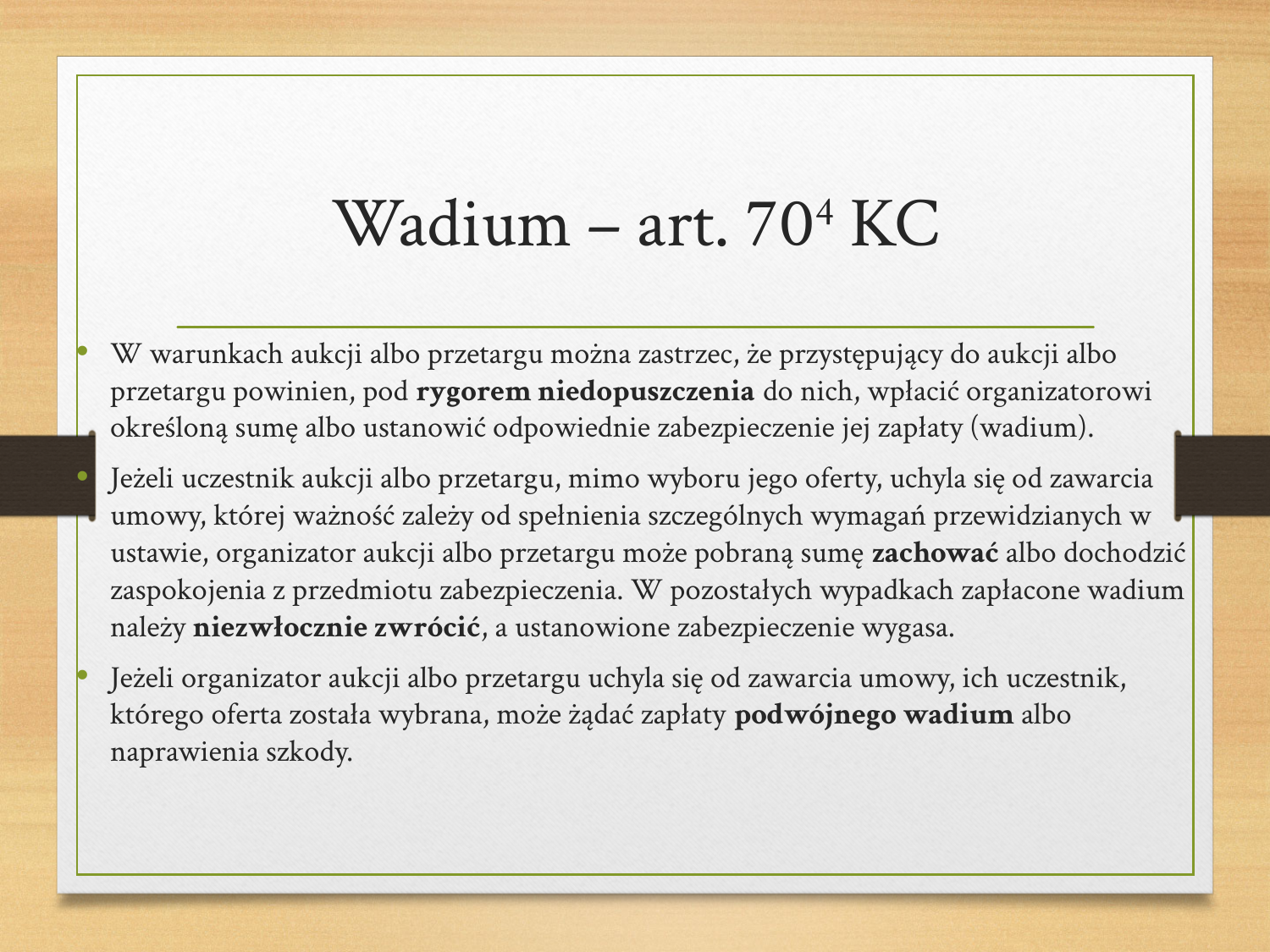

# Wadium – art. 704 KC
W warunkach aukcji albo przetargu można zastrzec, że przystępujący do aukcji albo przetargu powinien, pod rygorem niedopuszczenia do nich, wpłacić organizatorowi określoną sumę albo ustanowić odpowiednie zabezpieczenie jej zapłaty (wadium).
Jeżeli uczestnik aukcji albo przetargu, mimo wyboru jego oferty, uchyla się od zawarcia umowy, której ważność zależy od spełnienia szczególnych wymagań przewidzianych w ustawie, organizator aukcji albo przetargu może pobraną sumę zachować albo dochodzić zaspokojenia z przedmiotu zabezpieczenia. W pozostałych wypadkach zapłacone wadium należy niezwłocznie zwrócić, a ustanowione zabezpieczenie wygasa.
Jeżeli organizator aukcji albo przetargu uchyla się od zawarcia umowy, ich uczestnik, którego oferta została wybrana, może żądać zapłaty podwójnego wadium albo naprawienia szkody.